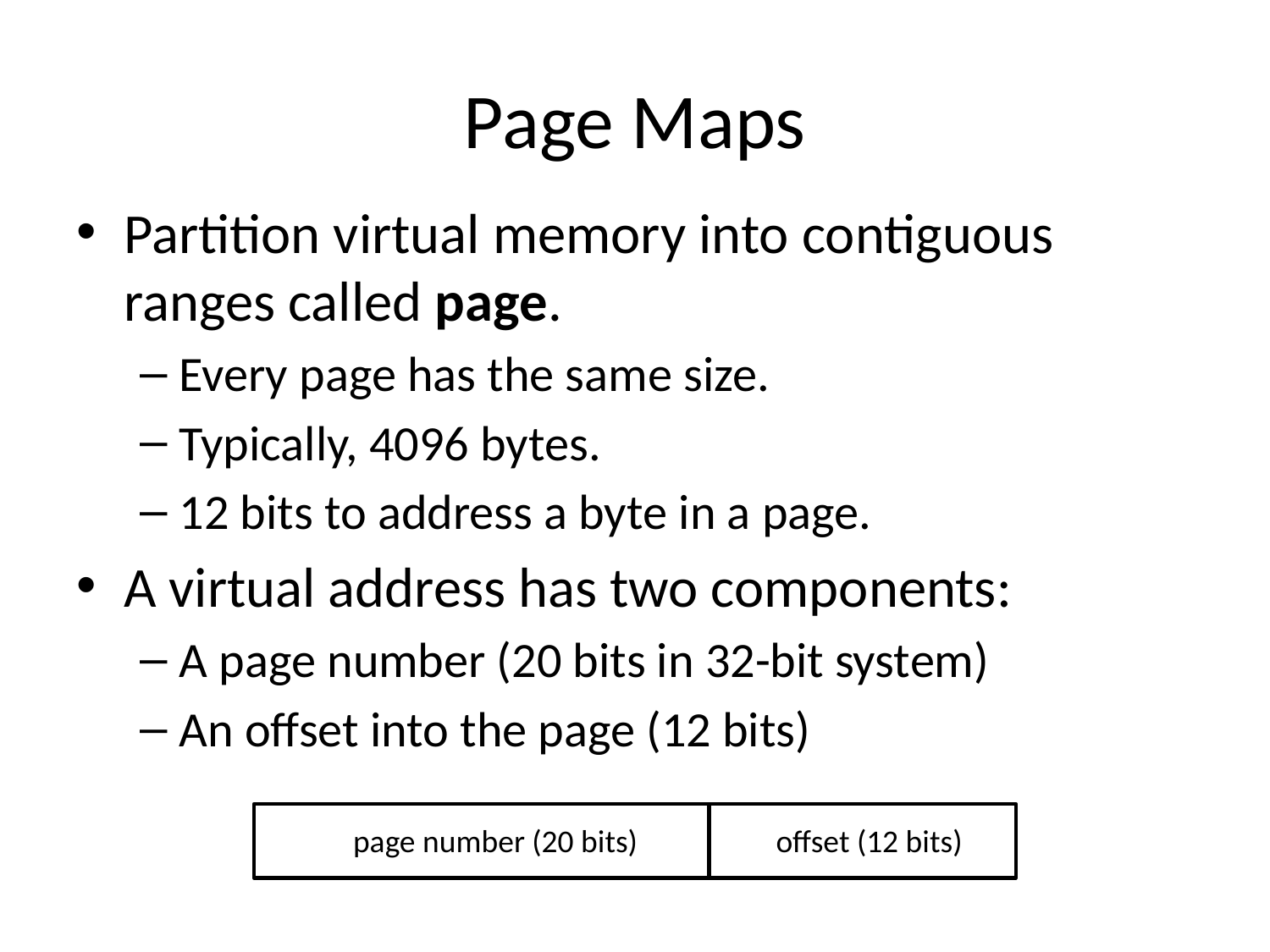

# Page Maps
Partition virtual memory into contiguous ranges called page.
Every page has the same size.
Typically, 4096 bytes.
12 bits to address a byte in a page.
A virtual address has two components:
A page number (20 bits in 32-bit system)
An offset into the page (12 bits)

page number (20 bits)
offset (12 bits)